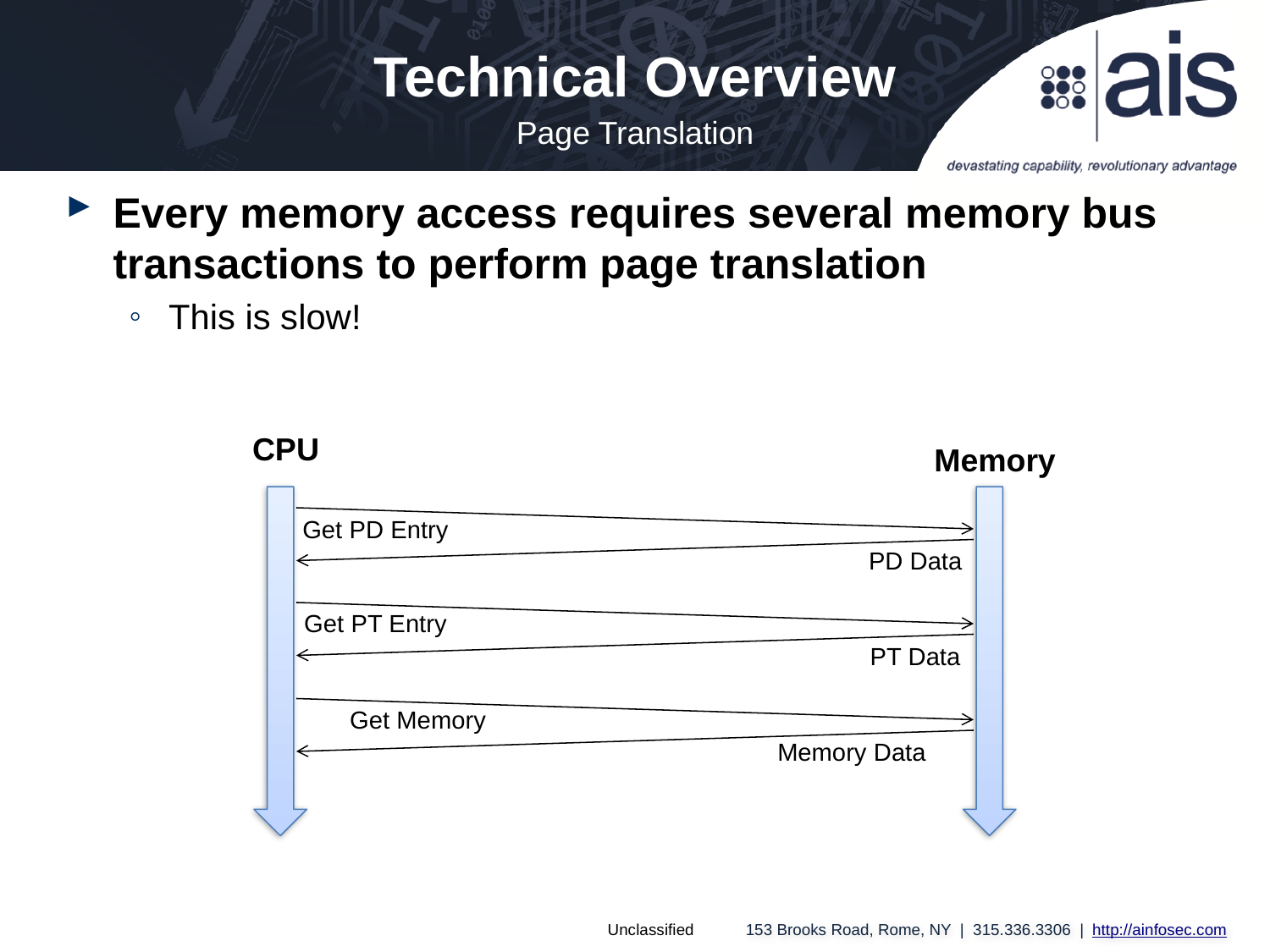

Technical Overview
Page Translation
Every memory access requires several memory bus transactions to perform page translation
This is slow!
CPU
Memory

Get PD Entry
PD Data
Get PT Entry
PT Data
Get Memory
Memory Data